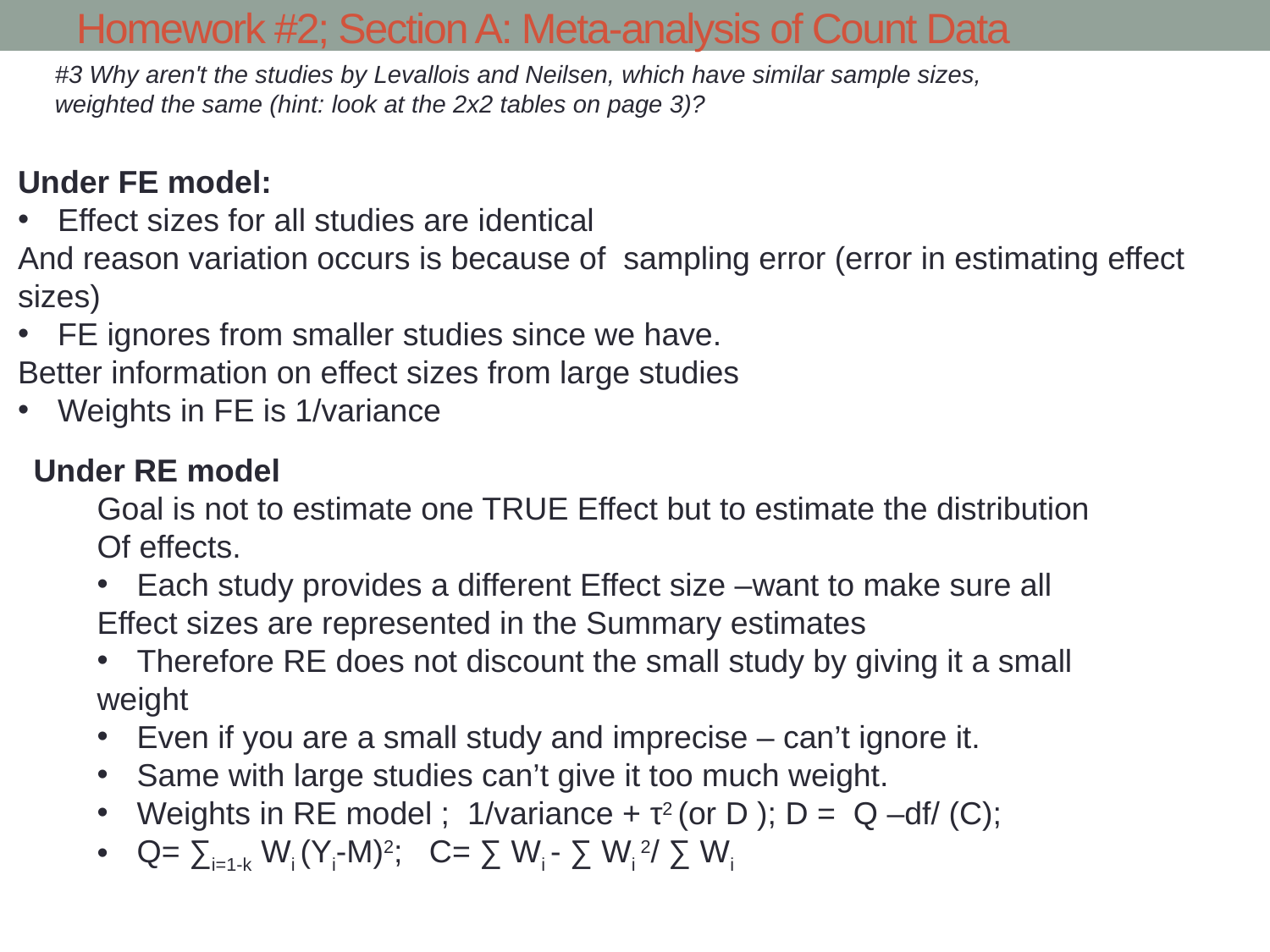

# Homework #2; Section A: Meta-analysis of Count Data
#3 Why aren't the studies by Levallois and Neilsen, which have similar sample sizes, weighted the same (hint: look at the 2x2 tables on page 3)?

Under FE model:
Effect sizes for all studies are identical
And reason variation occurs is because of  sampling error (error in estimating effect sizes)
FE ignores from smaller studies since we have.
Better information on effect sizes from large studies
Weights in FE is 1/variance
Under RE model
Goal is not to estimate one TRUE Effect but to estimate the distribution
Of effects.
Each study provides a different Effect size –want to make sure all
Effect sizes are represented in the Summary estimates
Therefore RE does not discount the small study by giving it a small
weight
Even if you are a small study and imprecise – can’t ignore it.
Same with large studies can’t give it too much weight.
Weights in RE model ;  1/variance + τ2 (or D ); D =  Q –df/ (C);
Q= ∑i=1-k Wi (Yi-M)2;   C= ∑ Wi - ∑ Wi 2/ ∑ Wi